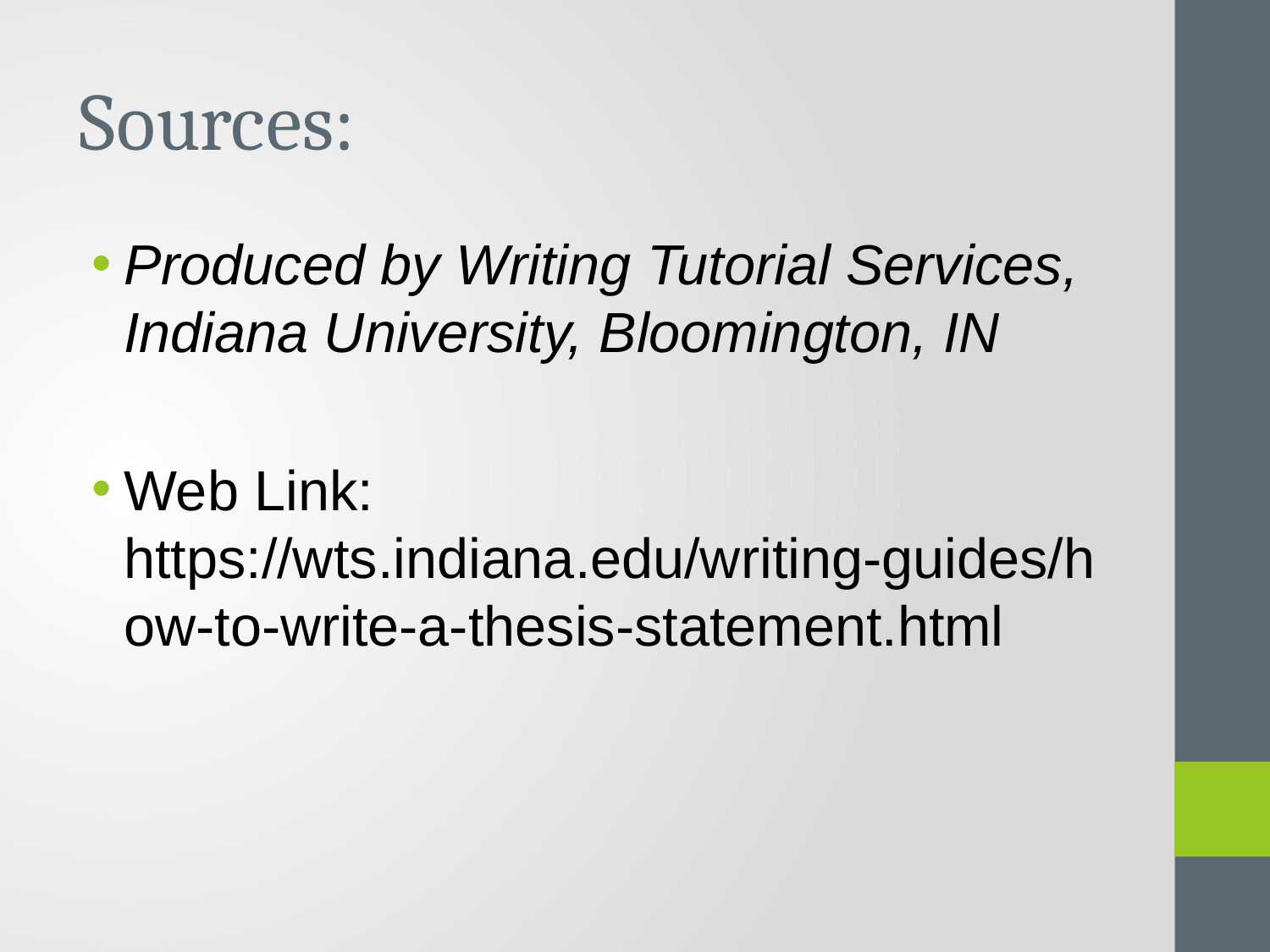

# Sources:
Produced by Writing Tutorial Services, Indiana University, Bloomington, IN

Web Link: https://wts.indiana.edu/writing-guides/how-to-write-a-thesis-statement.html